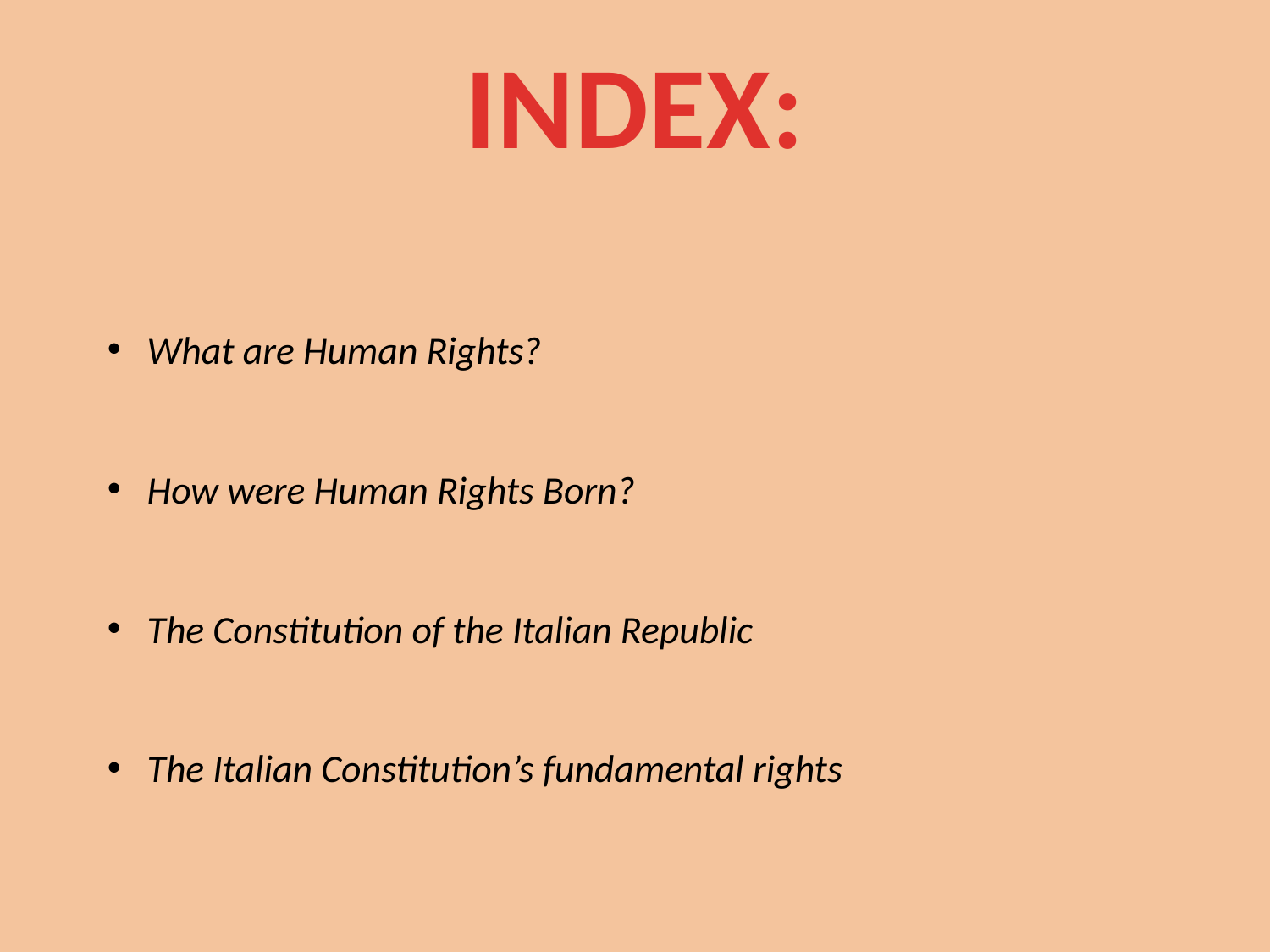

INDEX:
What are Human Rights?
How were Human Rights Born?
The Constitution of the Italian Republic
The Italian Constitution’s fundamental rights